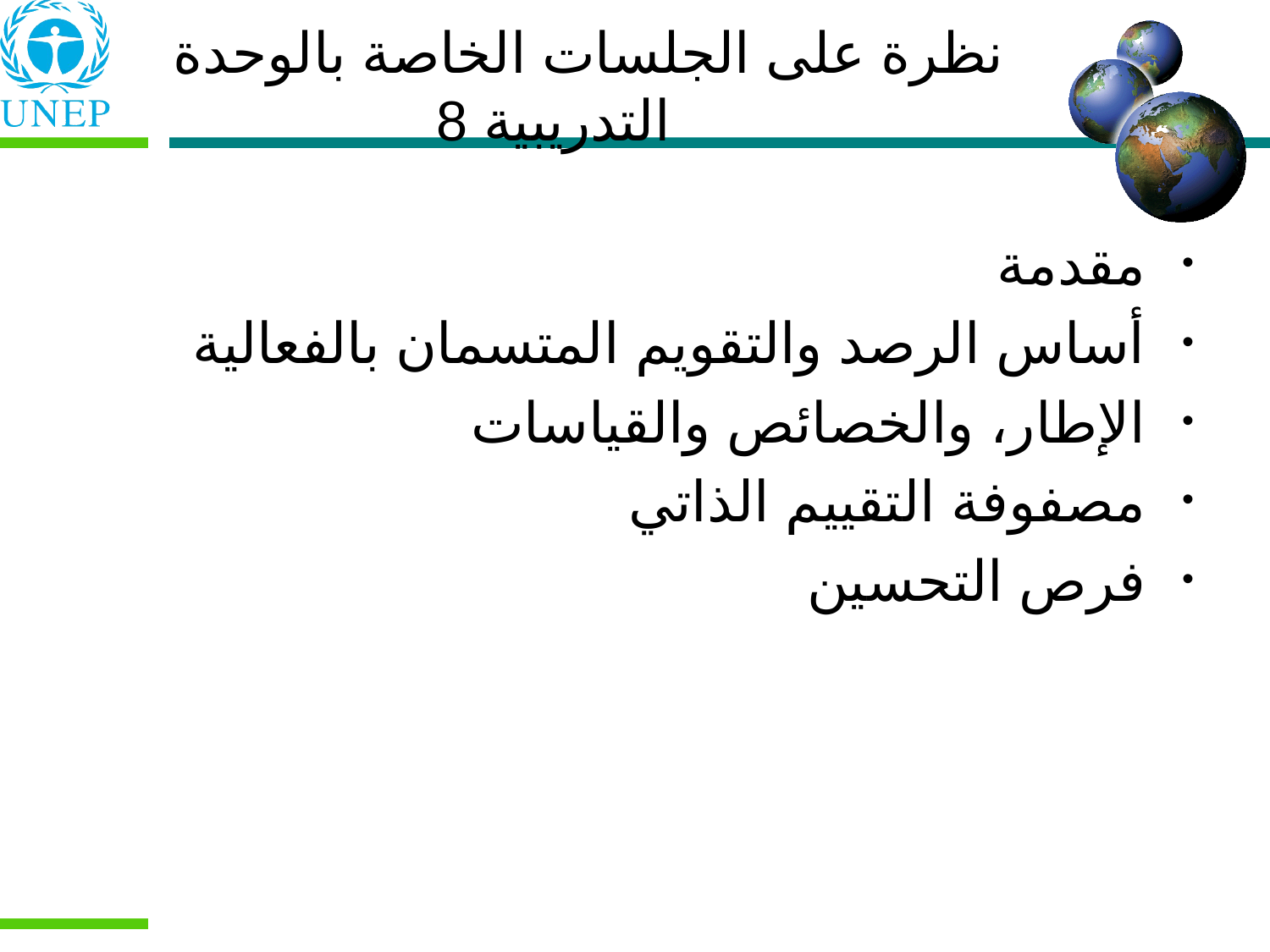

مقدمة
أساس الرصد والتقويم المتسمان بالفعالية
الإطار، والخصائص والقياسات
مصفوفة التقييم الذاتي
فرص التحسين

نظرة على الجلسات الخاصة بالوحدة التدريبية 8